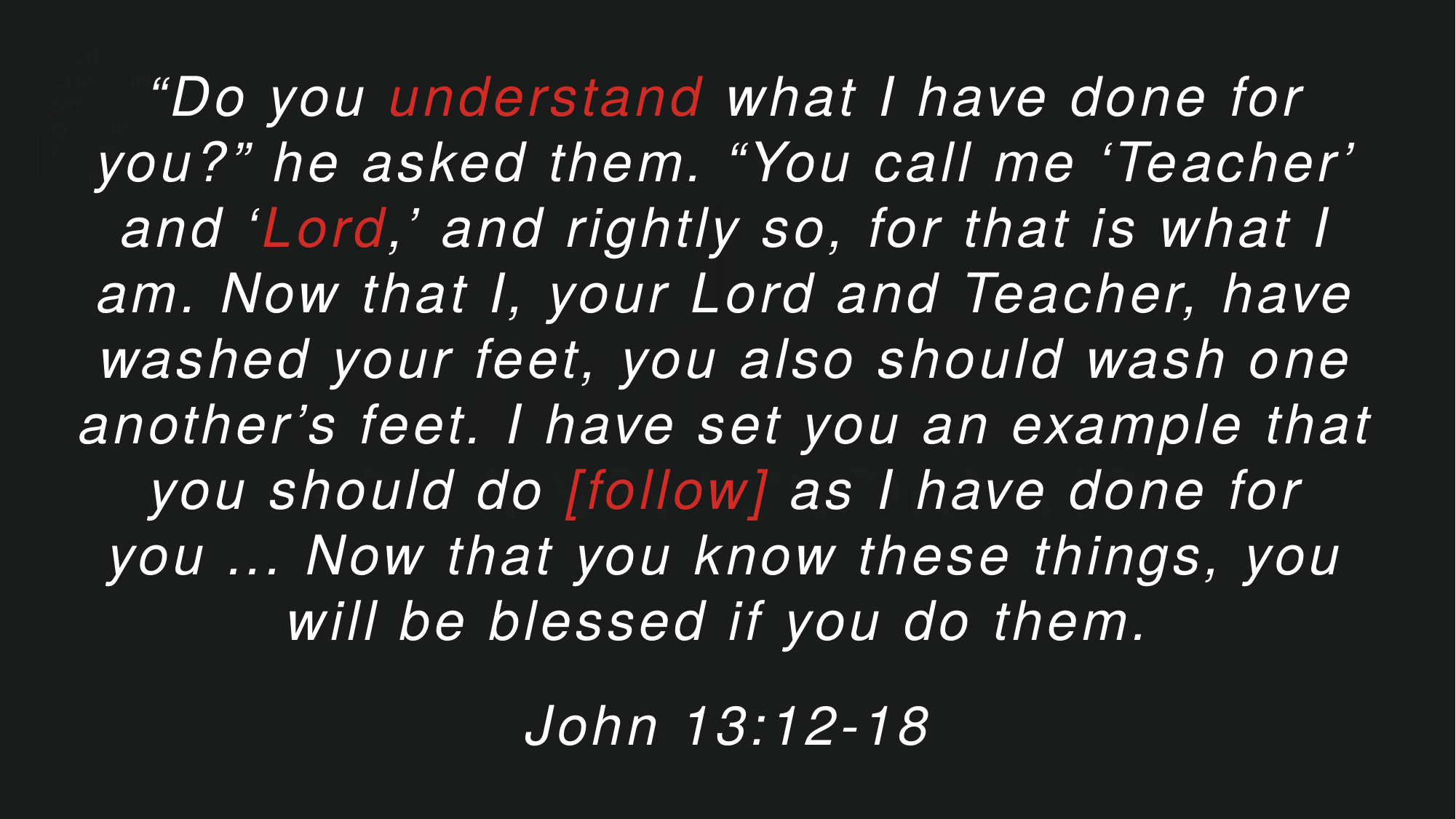

“Do you understand what I have done for you?” he asked them. “You call me ‘Teacher’ and ‘Lord,’ and rightly so, for that is what I am. Now that I, your Lord and Teacher, have washed your feet, you also should wash one another’s feet. I have set you an example that you should do [follow] as I have done for you ... Now that you know these things, you will be blessed if you do them.

John 13:12-18